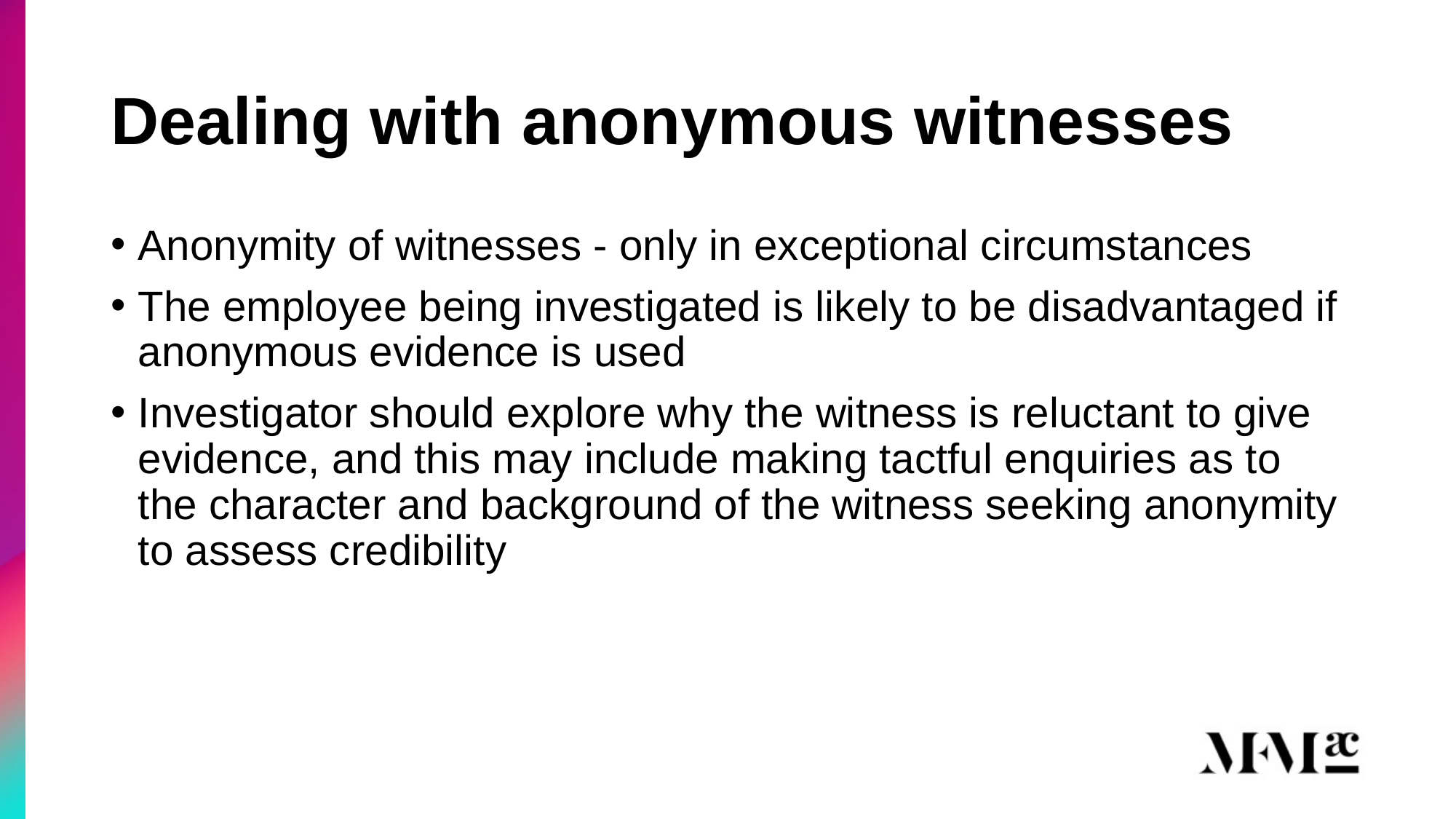

# Dealing with anonymous witnesses
Anonymity of witnesses - only in exceptional circumstances
The employee being investigated is likely to be disadvantaged if anonymous evidence is used
Investigator should explore why the witness is reluctant to give evidence, and this may include making tactful enquiries as to the character and background of the witness seeking anonymity to assess credibility